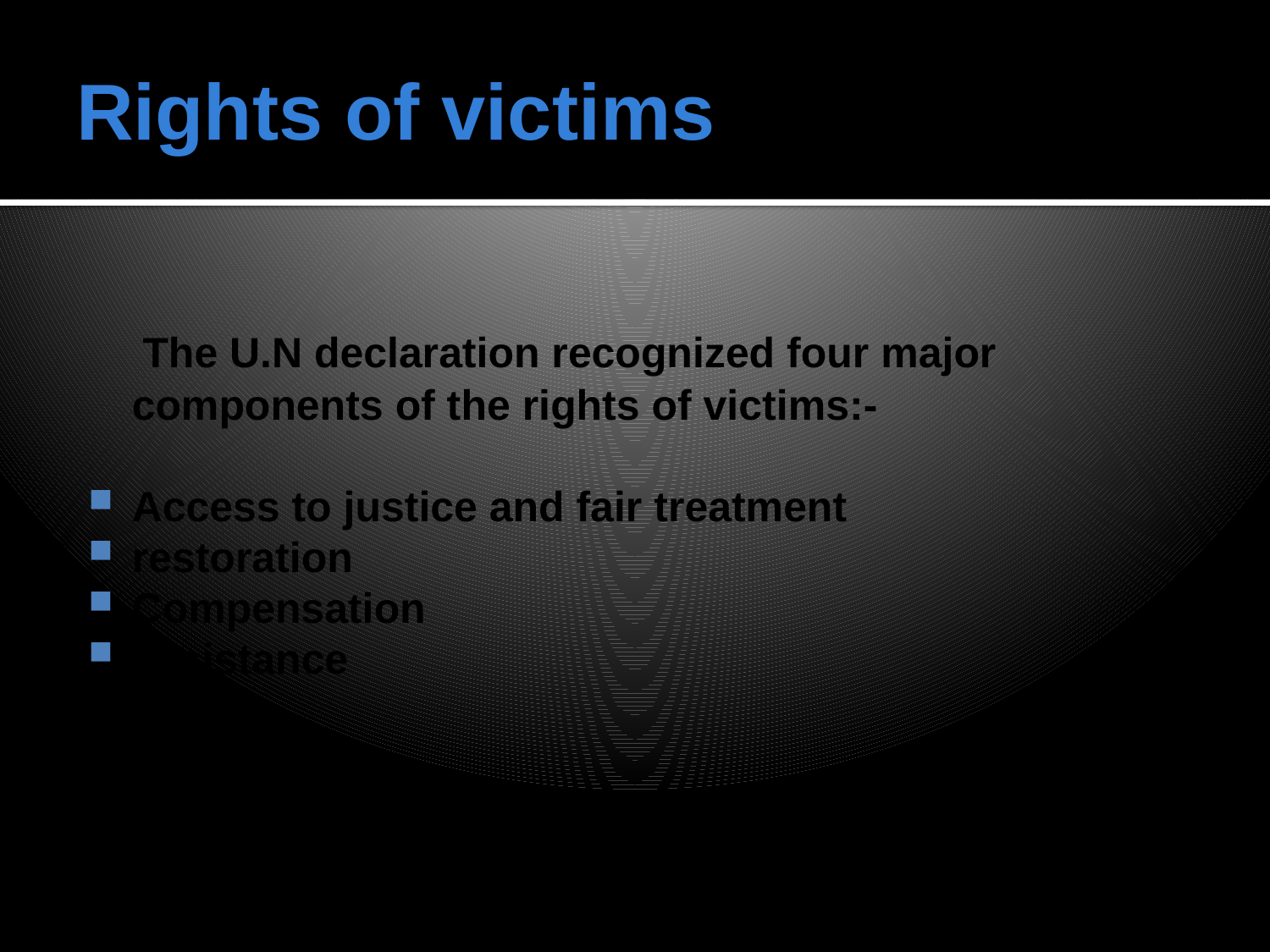

# Rights of victims

    The U.N declaration recognized four major components of the rights of victims:-

Access to justice and fair treatment
restoration
Compensation
assistance